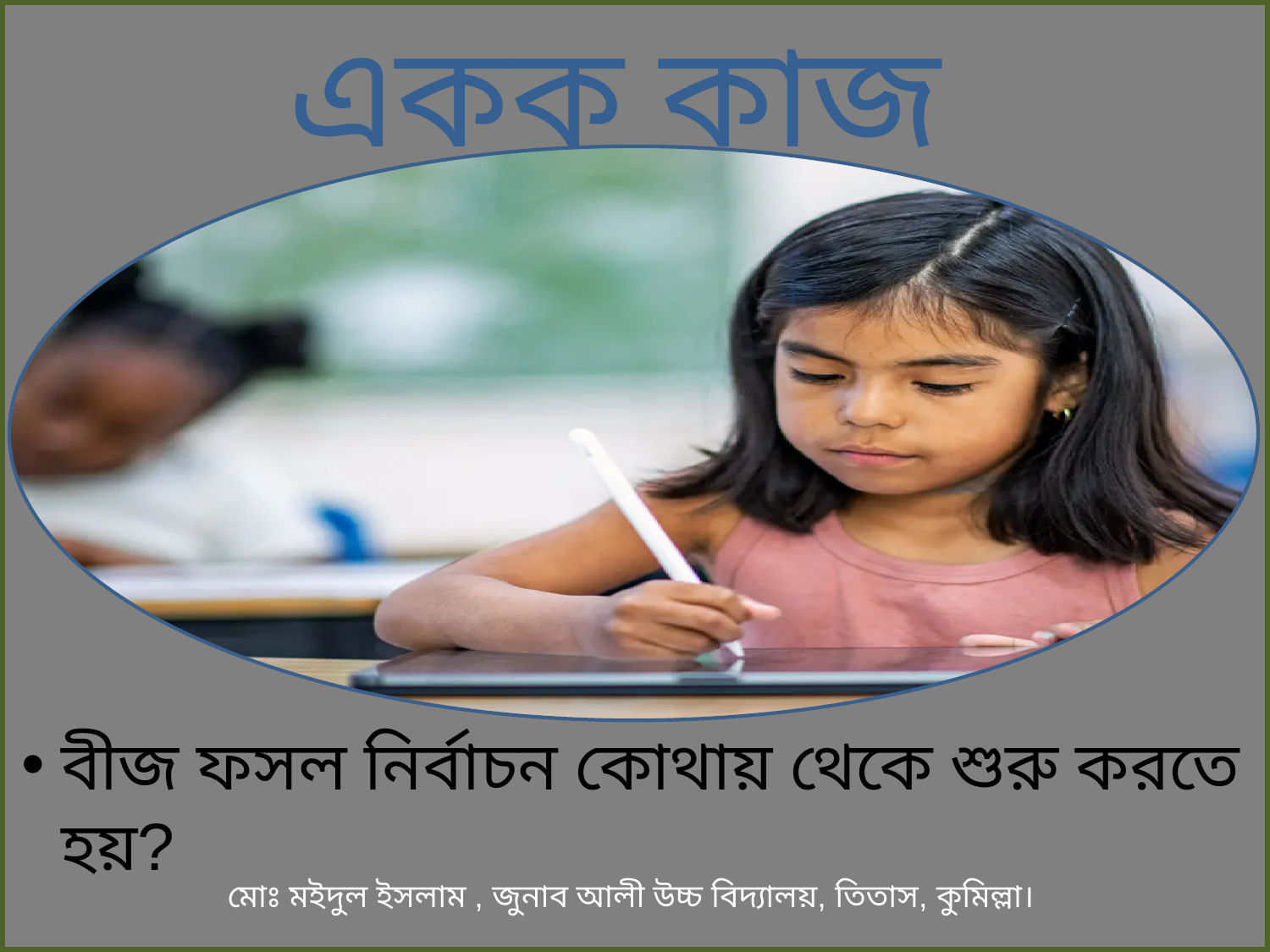

একক কাজ

বীজ ফসল নির্বাচন কোথায় থেকে শুরু করতে হয়?